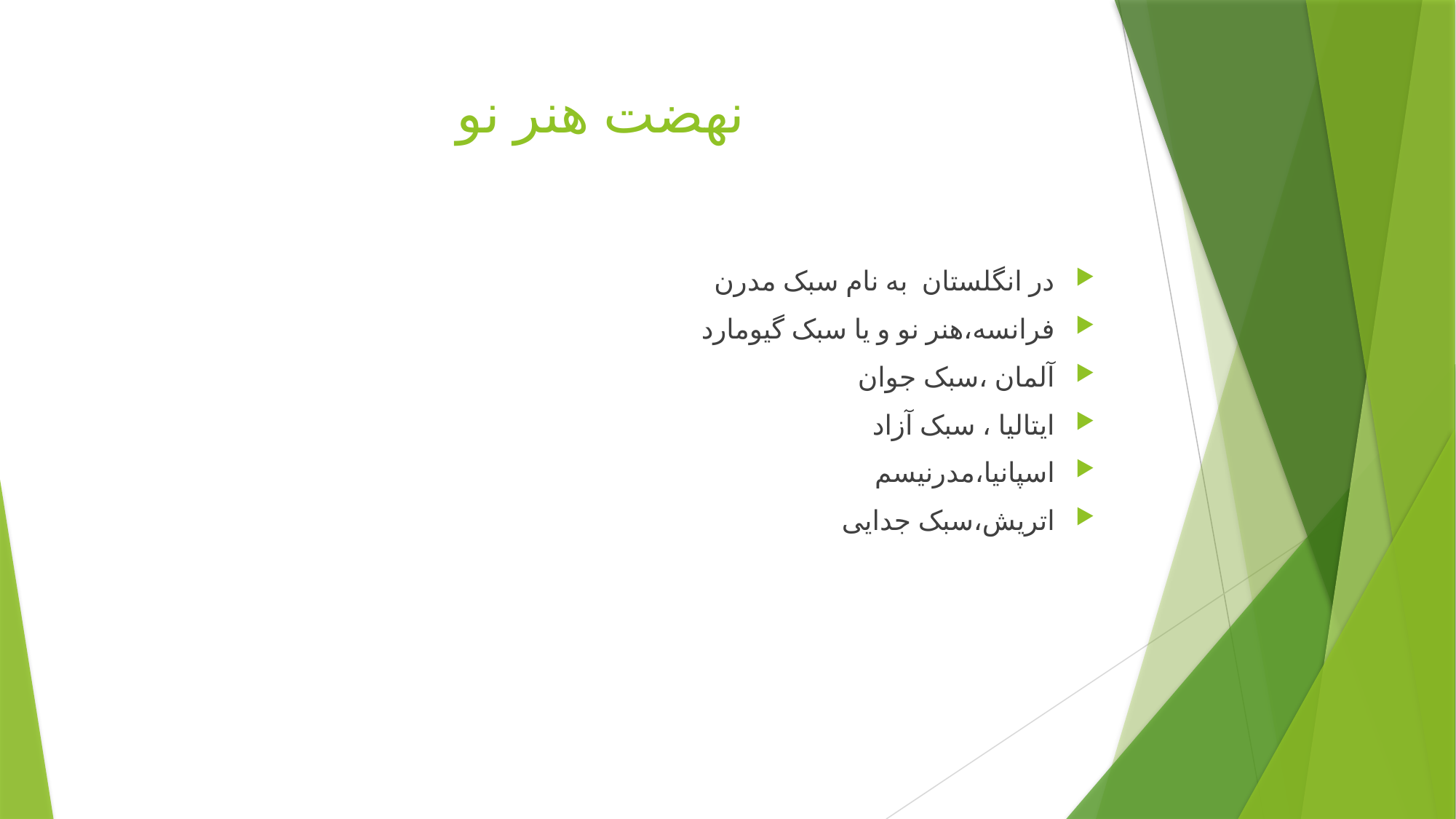

# نهضت هنر نو
در انگلستان  به نام سبک مدرن
فرانسه،هنر نو و یا سبک گیومارد
آلمان ،سبک جوان
ایتالیا ، سبک آزاد
اسپانیا،مدرنیسم
اتریش،سبک جدایی